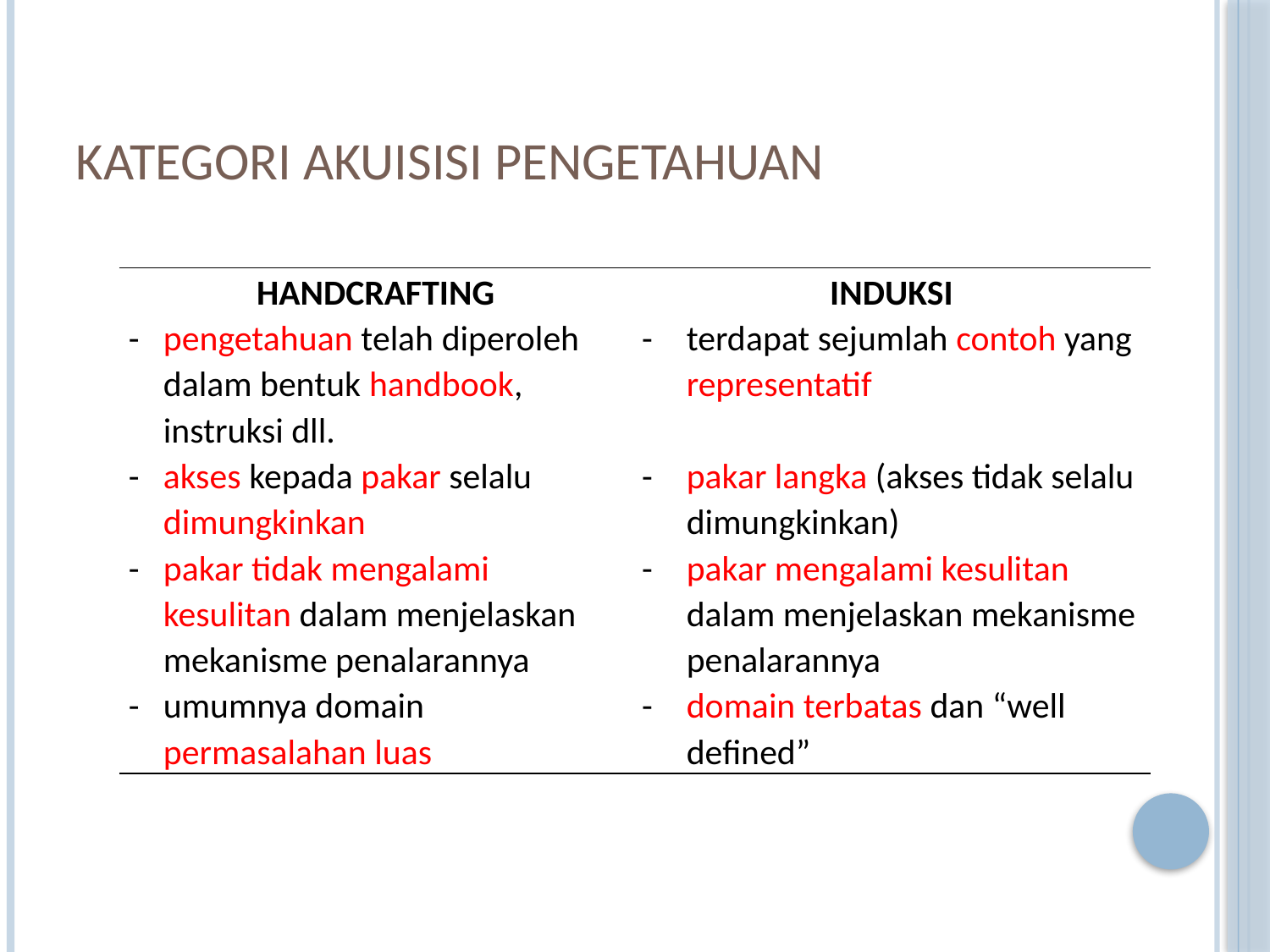

# Kategori Akuisisi Pengetahuan
| HANDCRAFTING |  | INDUKSI |  |
| --- | --- | --- | --- |
| - | pengetahuan telah diperoleh dalam bentuk handbook, instruksi dll. | - | terdapat sejumlah contoh yang representatif |
| - | akses kepada pakar selalu dimungkinkan | - | pakar langka (akses tidak selalu dimungkinkan) |
| - | pakar tidak mengalami kesulitan dalam menjelaskan mekanisme penalarannya | - | pakar mengalami kesulitan dalam menjelaskan mekanisme penalarannya |
| - | umumnya domain permasalahan luas | - | domain terbatas dan “well defined” |